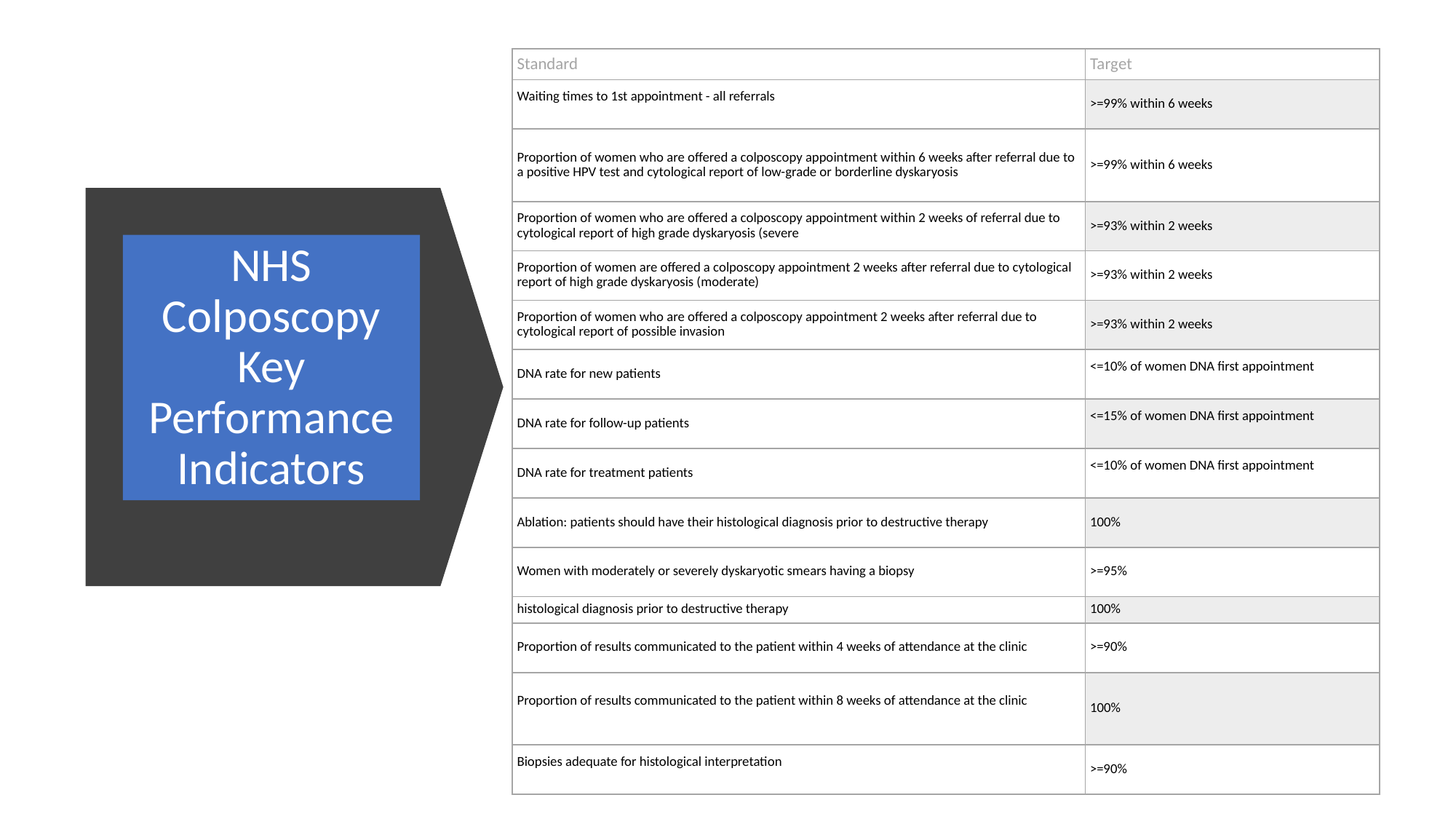

| Standard | Target |
| --- | --- |
| Waiting times to 1st appointment - all referrals | >=99% within 6 weeks |
| Proportion of women who are offered a colposcopy appointment within 6 weeks after referral due to a positive HPV test and cytological report of low-grade or borderline dyskaryosis | >=99% within 6 weeks |
| Proportion of women who are offered a colposcopy appointment within 2 weeks of referral due to cytological report of high grade dyskaryosis (severe | >=93% within 2 weeks |
| Proportion of women are offered a colposcopy appointment 2 weeks after referral due to cytological report of high grade dyskaryosis (moderate) | >=93% within 2 weeks |
| Proportion of women who are offered a colposcopy appointment 2 weeks after referral due to cytological report of possible invasion | >=93% within 2 weeks |
| DNA rate for new patients | <=10% of women DNA first appointment |
| DNA rate for follow-up patients | <=15% of women DNA first appointment |
| DNA rate for treatment patients | <=10% of women DNA first appointment |
| Ablation: patients should have their histological diagnosis prior to destructive therapy | 100% |
| Women with moderately or severely dyskaryotic smears having a biopsy | >=95% |
| histological diagnosis prior to destructive therapy | 100% |
| Proportion of results communicated to the patient within 4 weeks of attendance at the clinic | >=90% |
| Proportion of results communicated to the patient within 8 weeks of attendance at the clinic | 100% |
| Biopsies adequate for histological interpretation | >=90% |

# NHS Colposcopy Key Performance Indicators